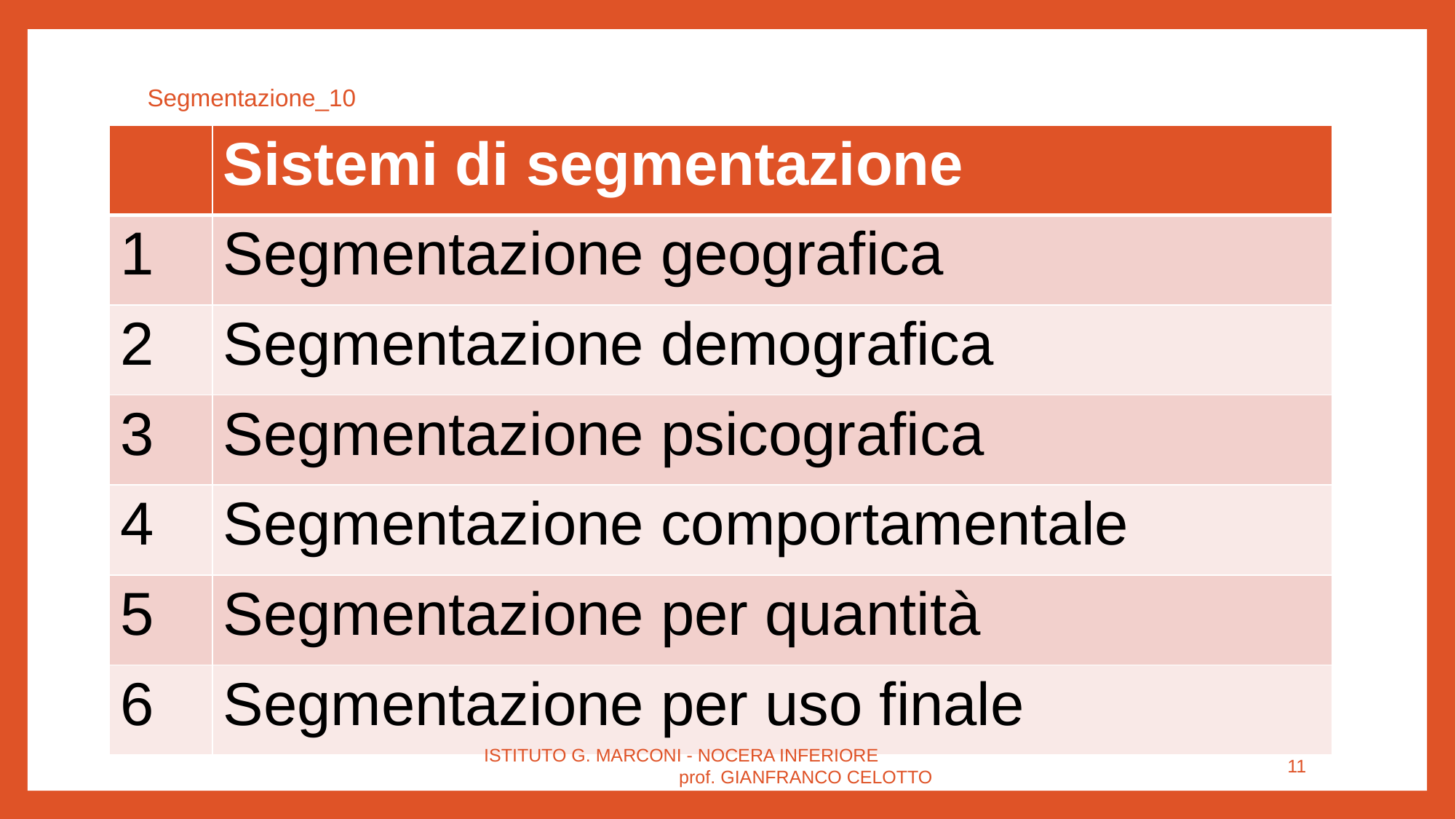

# Segmentazione_10
|  | Sistemi di segmentazione |
| --- | --- |
| 1 | Segmentazione geografica |
| 2 | Segmentazione demografica |
| 3 | Segmentazione psicografica |
| 4 | Segmentazione comportamentale |
| 5 | Segmentazione per quantità |
| 6 | Segmentazione per uso finale |
ISTITUTO G. MARCONI - NOCERA INFERIORE                                                  prof. GIANFRANCO CELOTTO
11